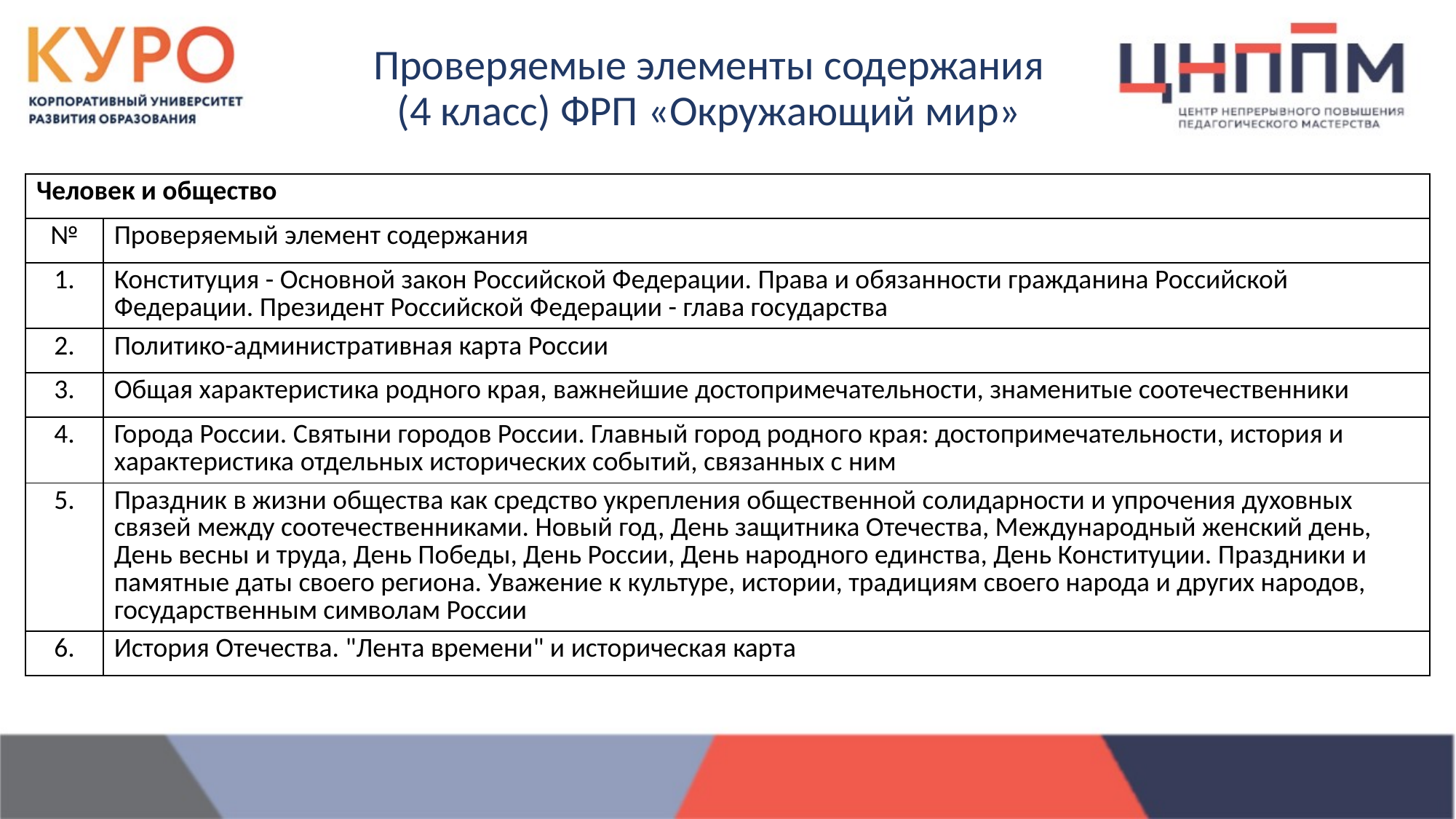

# Проверяемые элементы содержания (4 класс) ФРП «Окружающий мир»
| Человек и общество | Человек и общество |
| --- | --- |
| № | Проверяемый элемент содержания |
| 1. | Конституция - Основной закон Российской Федерации. Права и обязанности гражданина Российской Федерации. Президент Российской Федерации - глава государства |
| 2. | Политико-административная карта России |
| 3. | Общая характеристика родного края, важнейшие достопримечательности, знаменитые соотечественники |
| 4. | Города России. Святыни городов России. Главный город родного края: достопримечательности, история и характеристика отдельных исторических событий, связанных с ним |
| 5. | Праздник в жизни общества как средство укрепления общественной солидарности и упрочения духовных связей между соотечественниками. Новый год, День защитника Отечества, Международный женский день, День весны и труда, День Победы, День России, День народного единства, День Конституции. Праздники и памятные даты своего региона. Уважение к культуре, истории, традициям своего народа и других народов, государственным символам России |
| 6. | История Отечества. "Лента времени" и историческая карта |